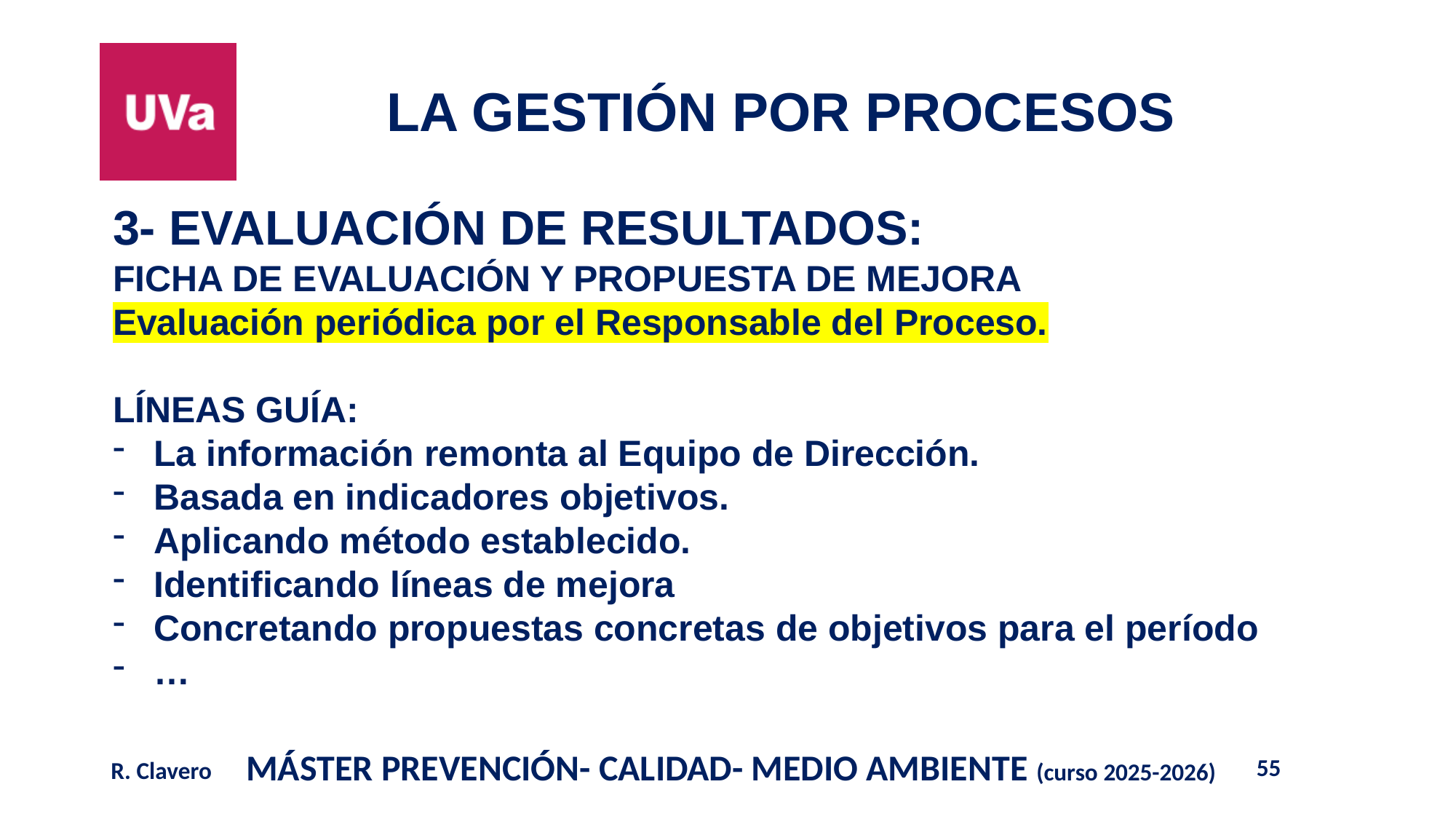

3- EVALUACIÓN DE RESULTADOS:
FICHA DE EVALUACIÓN Y PROPUESTA DE MEJORA
Evaluación periódica por el Responsable del Proceso.

LÍNEAS GUÍA:
La información remonta al Equipo de Dirección.
Basada en indicadores objetivos.
Aplicando método establecido.
Identificando líneas de mejora
Concretando propuestas concretas de objetivos para el período
…